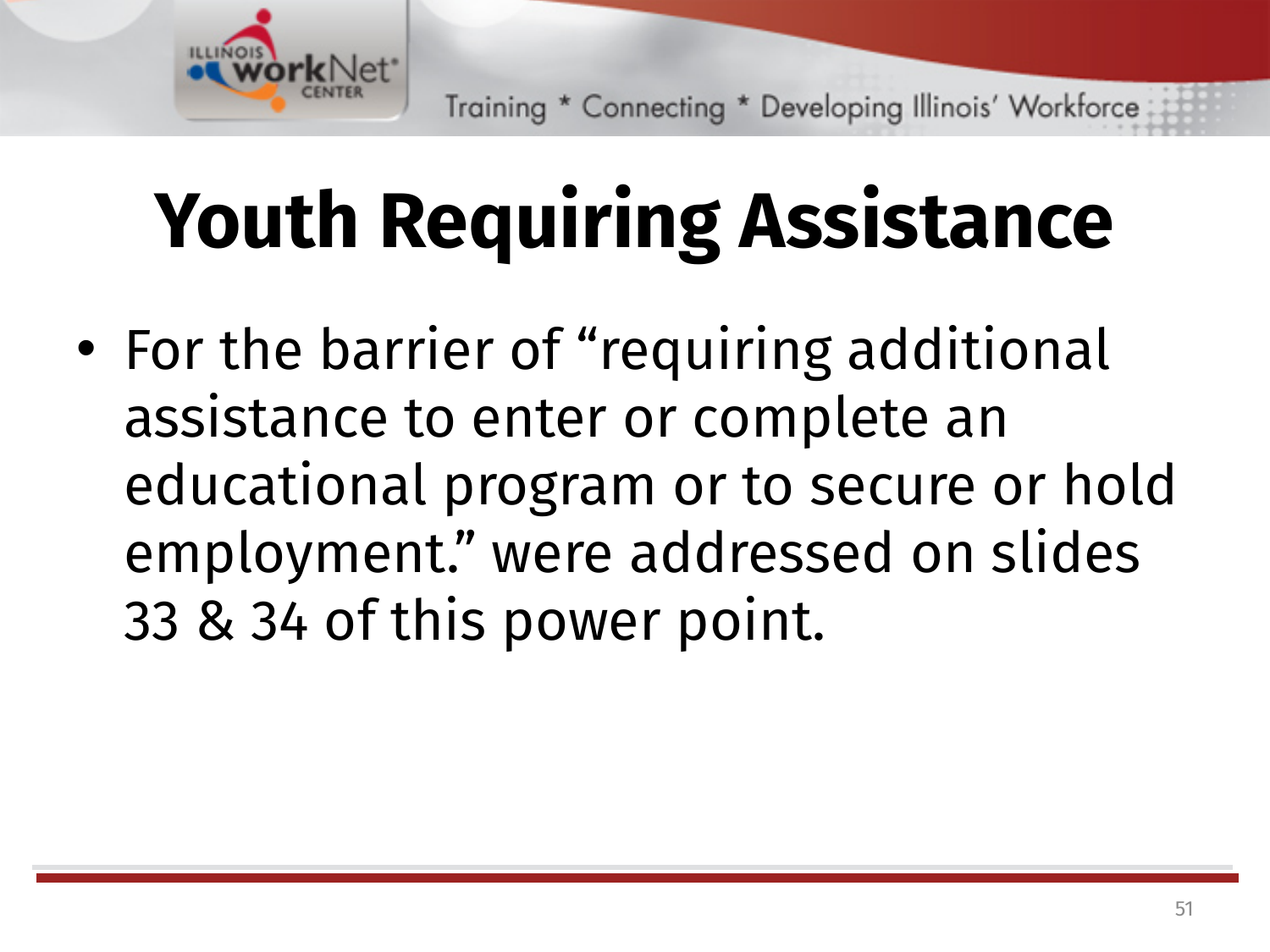

# Youth Requiring Assistance
For the barrier of “requiring additional assistance to enter or complete an educational program or to secure or hold employment.” were addressed on slides 33 & 34 of this power point.
51